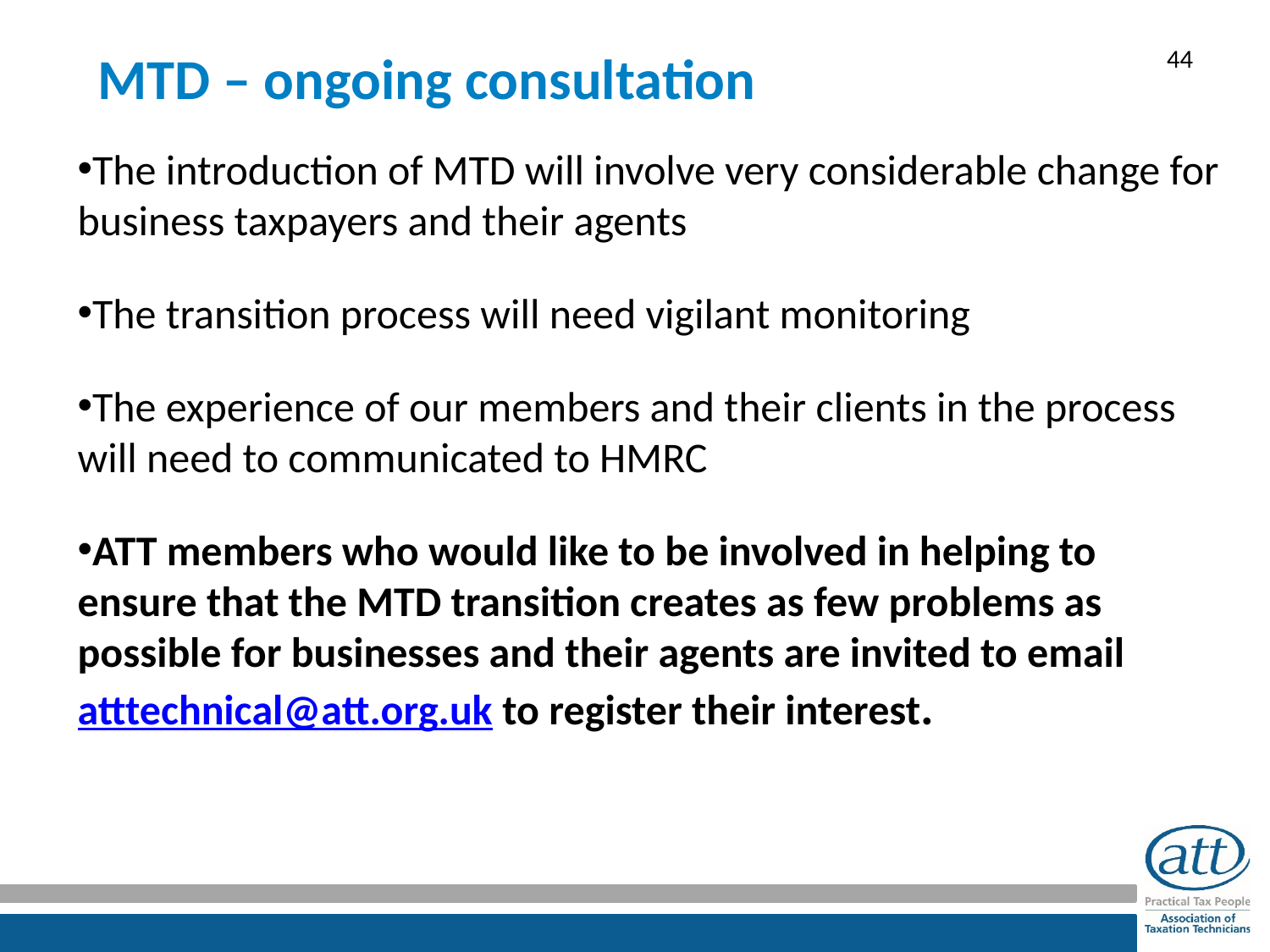

# MTD – ongoing consultation
The introduction of MTD will involve very considerable change for business taxpayers and their agents
The transition process will need vigilant monitoring
The experience of our members and their clients in the process will need to communicated to HMRC
ATT members who would like to be involved in helping to ensure that the MTD transition creates as few problems as possible for businesses and their agents are invited to email atttechnical@att.org.uk to register their interest.